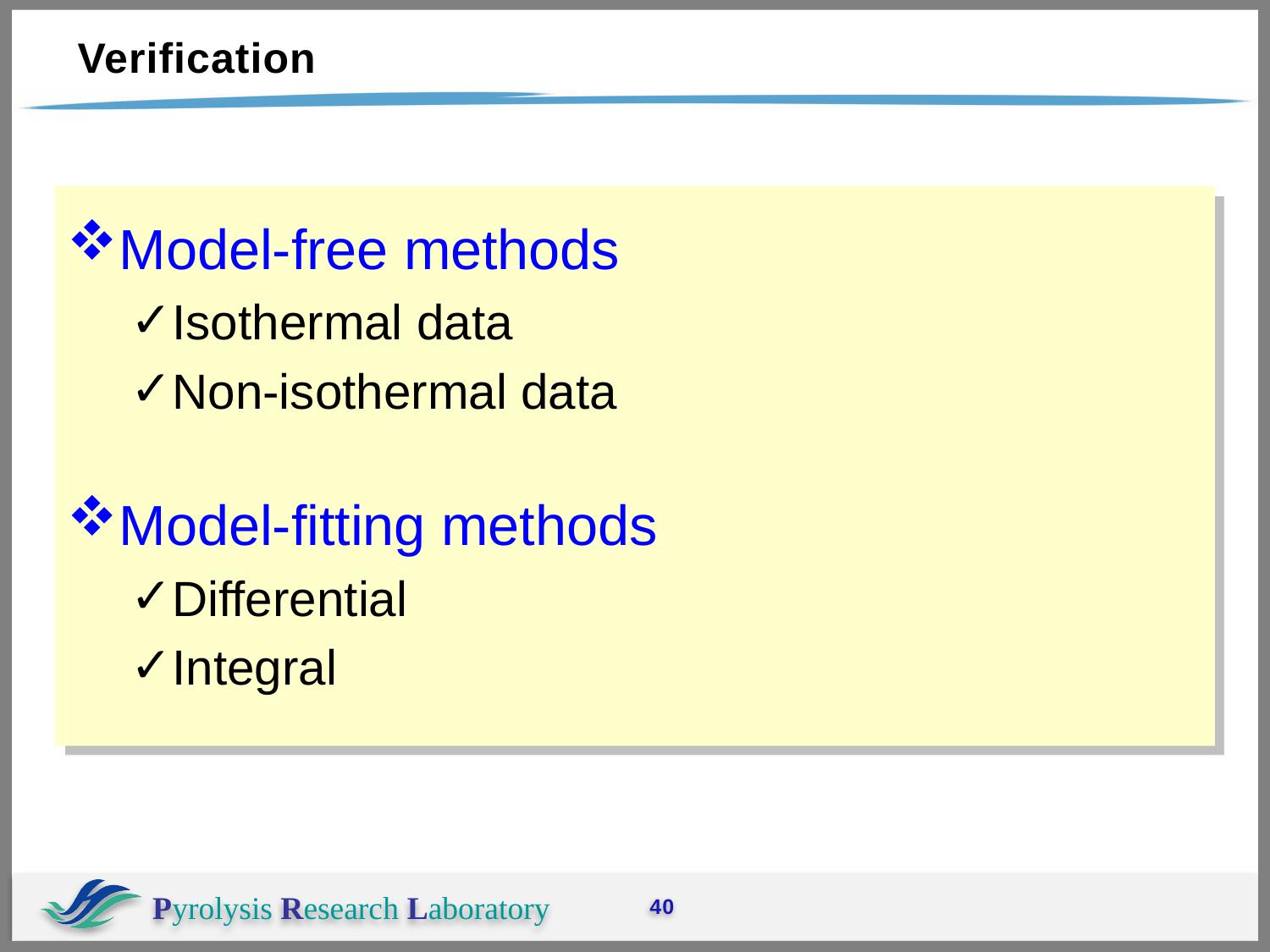

# Verification
Model-free methods
Isothermal data
Non-isothermal data
Model-fitting methods
Differential
Integral

40